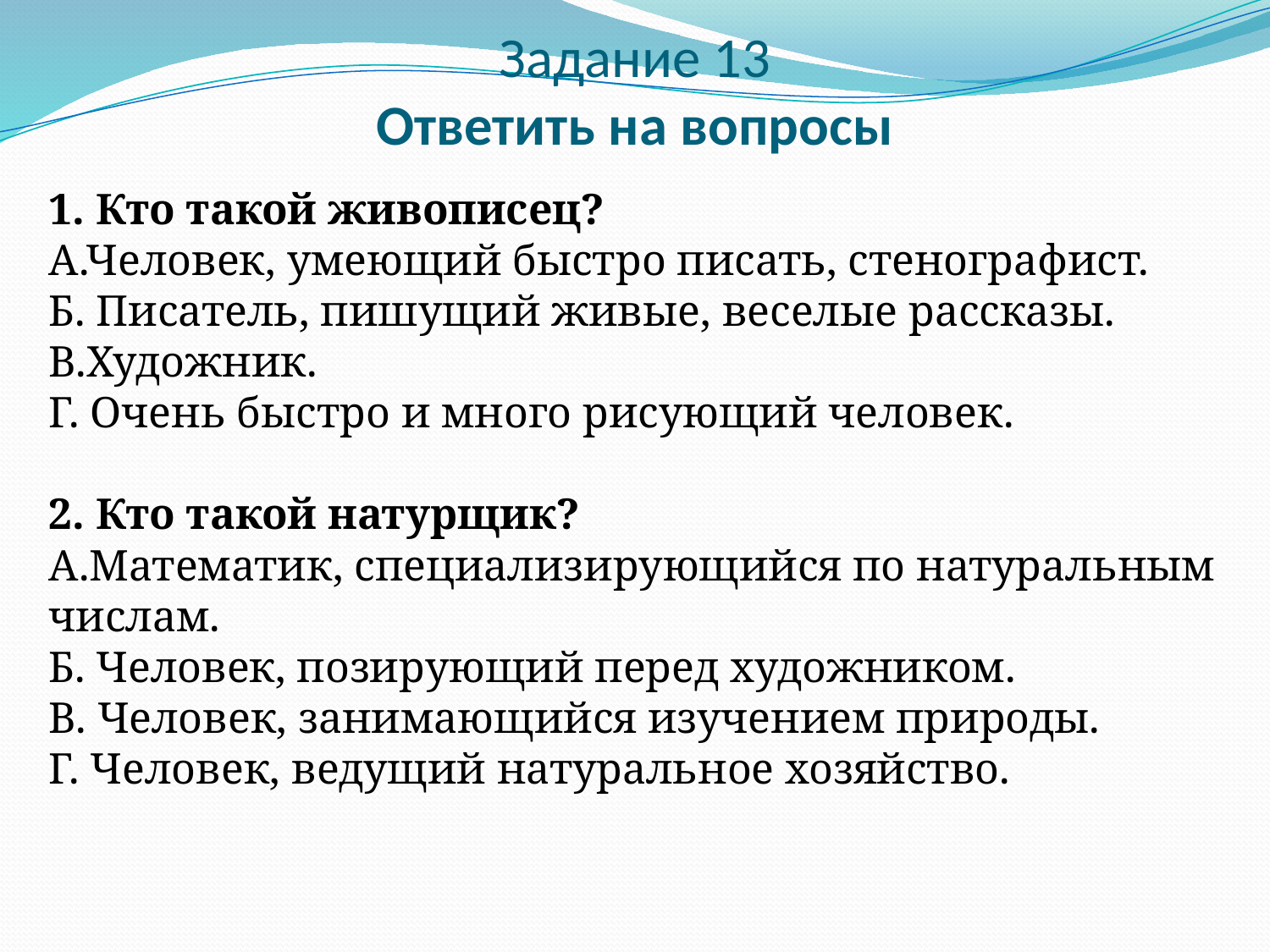

# Задание 13 Ответить на вопросы
	1. Кто такой живописец?
А.Человек, умеющий быстро писать, стенографист.
Б. Писатель, пишущий живые, веселые рассказы.
В.Художник.
Г. Очень быстро и много рисующий человек. 
2. Кто такой натурщик?
А.Математик, специализирующийся по натуральным числам. 
Б. Человек, позирующий перед художником.
В. Человек, занимающийся изучением природы.
Г. Человек, ведущий натуральное хозяйство.